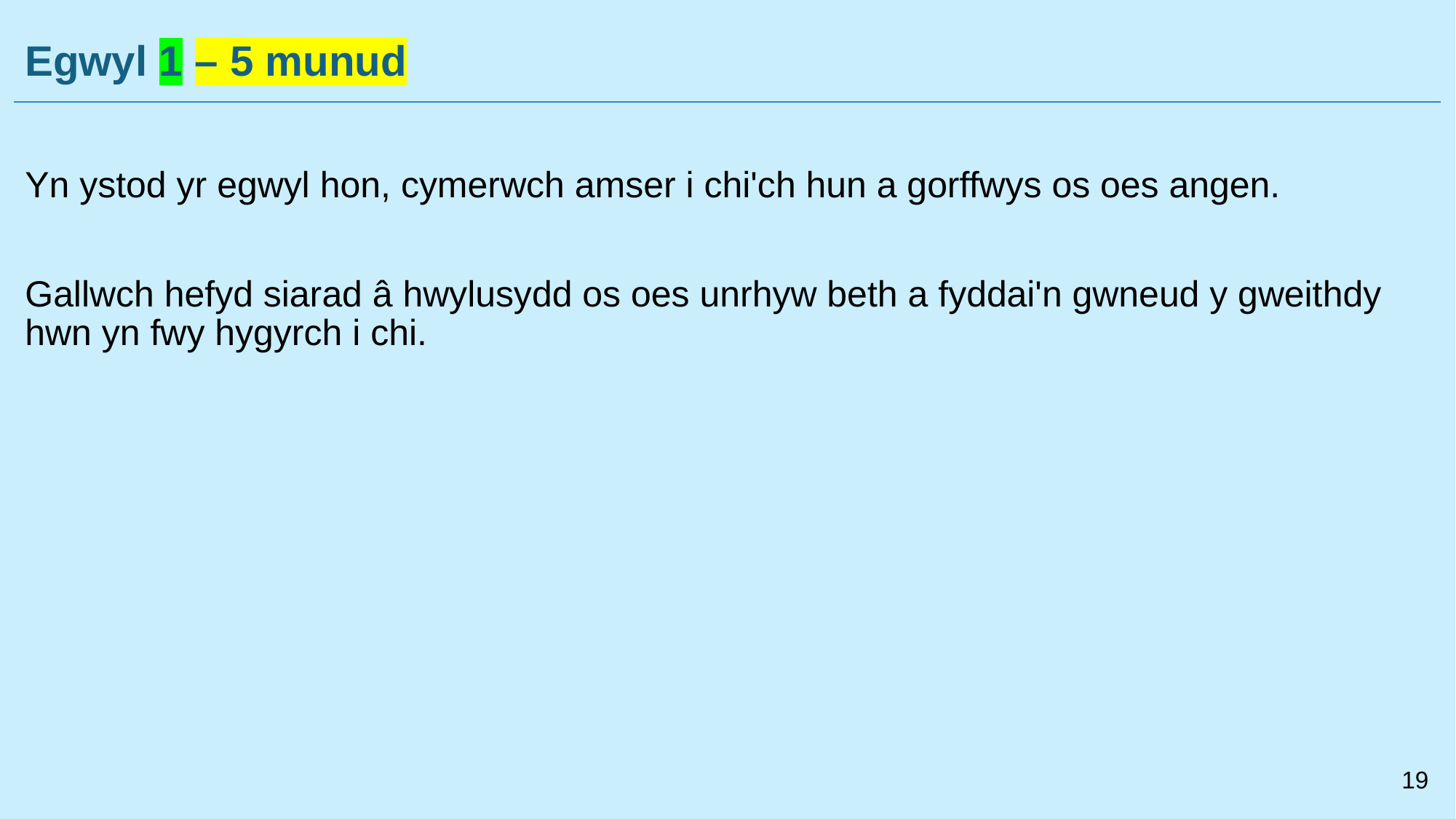

# Egwyl 1 – 5 munud

Yn ystod yr egwyl hon, cymerwch amser i chi'ch hun a gorffwys os oes angen.

Gallwch hefyd siarad â hwylusydd os oes unrhyw beth a fyddai'n gwneud y gweithdy hwn yn fwy hygyrch i chi.
19